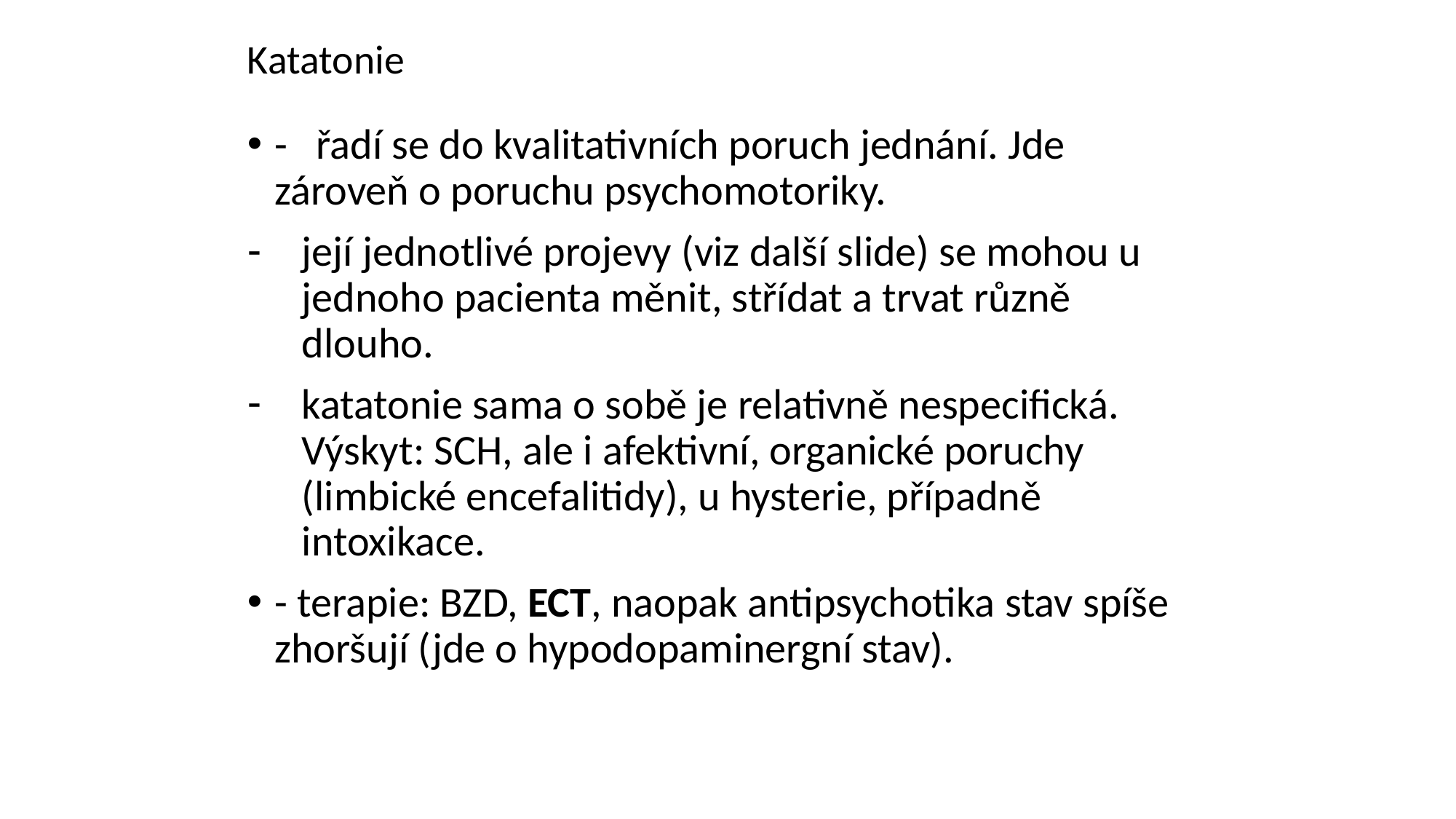

# Katatonie
-   řadí se do kvalitativních poruch jednání. Jde   zároveň o poruchu psychomotoriky.
její jednotlivé projevy (viz další slide) se mohou u jednoho pacienta měnit, střídat a trvat různě dlouho.
katatonie sama o sobě je relativně nespecifická. Výskyt: SCH, ale i afektivní, organické poruchy (limbické encefalitidy), u hysterie, případně intoxikace.
- terapie: BZD, ECT, naopak antipsychotika stav spíše zhoršují (jde o hypodopaminergní stav).